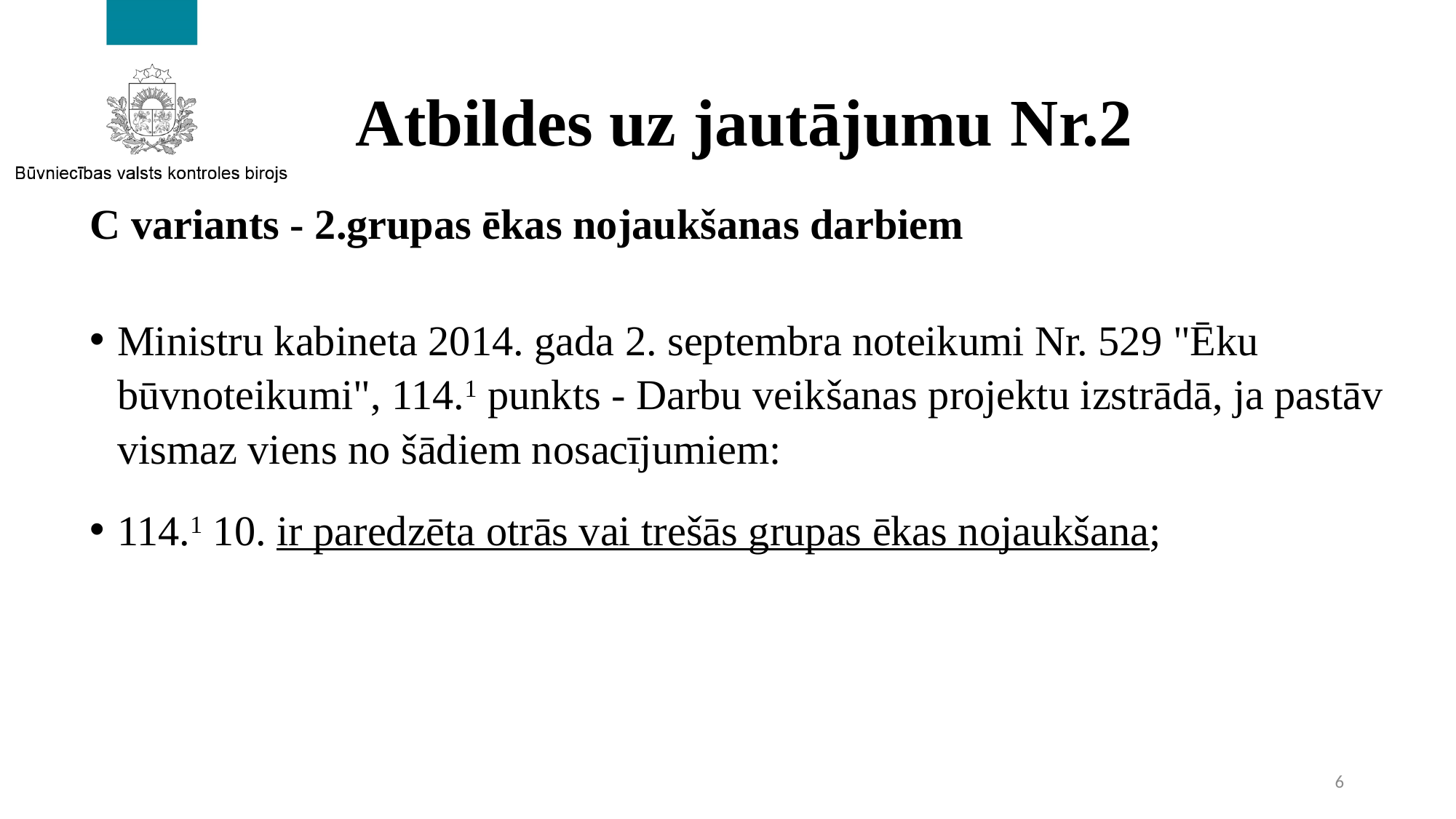

# Atbildes uz jautājumu Nr.2
C variants - 2.grupas ēkas nojaukšanas darbiem

Ministru kabineta 2014. gada 2. septembra noteikumi Nr. 529 "Ēku būvnoteikumi", 114.1 punkts - Darbu veikšanas projektu izstrādā, ja pastāv vismaz viens no šādiem nosacījumiem:
114.1 10. ir paredzēta otrās vai trešās grupas ēkas nojaukšana;